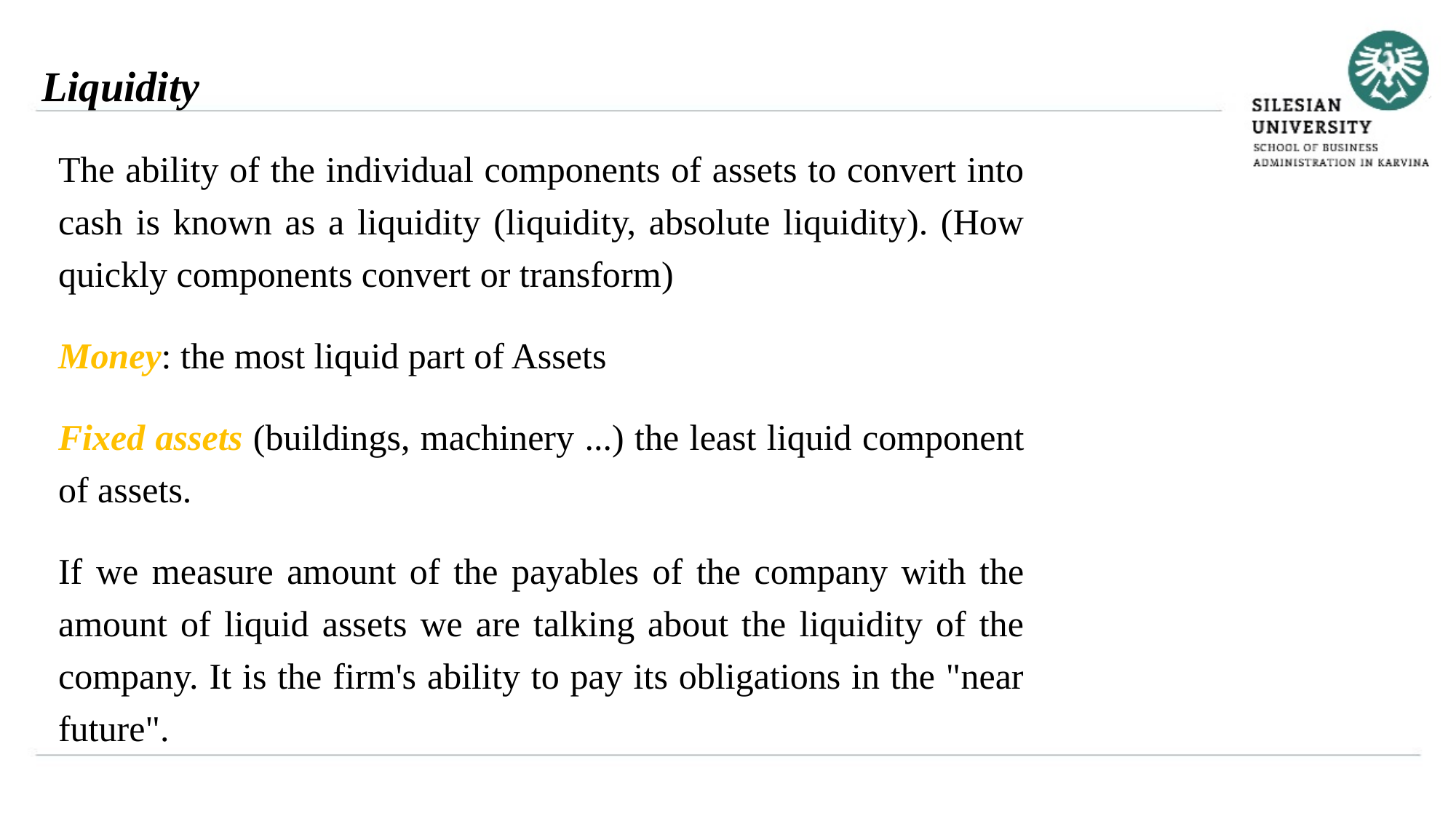

Liquidity
The ability of the individual components of assets to convert into cash is known as a liquidity (liquidity, absolute liquidity). (How quickly components convert or transform)
Money: the most liquid part of Assets
Fixed assets (buildings, machinery ...) the least liquid component of assets.
If we measure amount of the payables of the company with the amount of liquid assets we are talking about the liquidity of the company. It is the firm's ability to pay its obligations in the "near future".